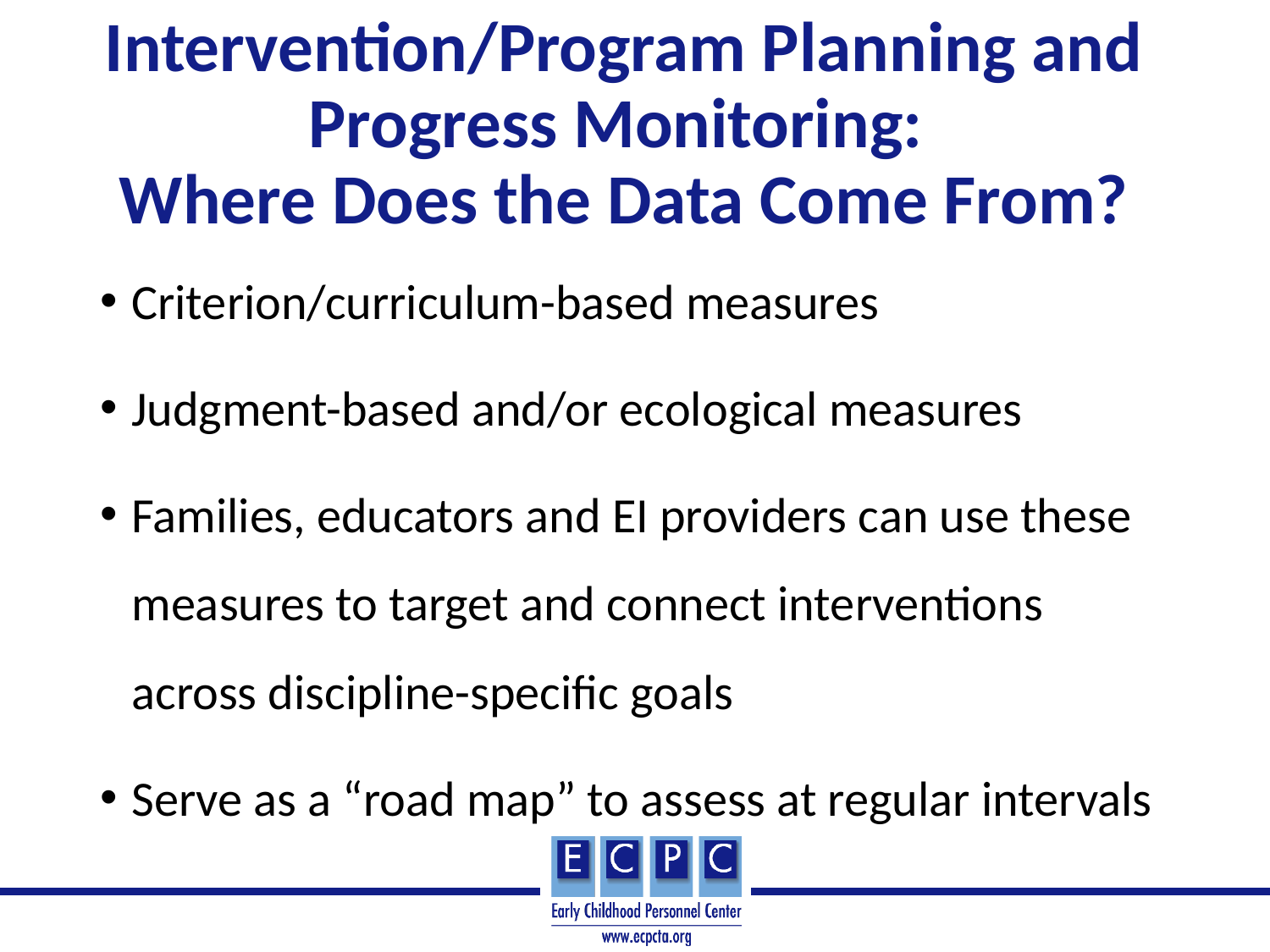

# Intervention/Program Planning and Progress Monitoring: Where Does the Data Come From?
Criterion/curriculum-based measures
Judgment-based and/or ecological measures
Families, educators and EI providers can use these measures to target and connect interventions across discipline-specific goals
Serve as a “road map” to assess at regular intervals